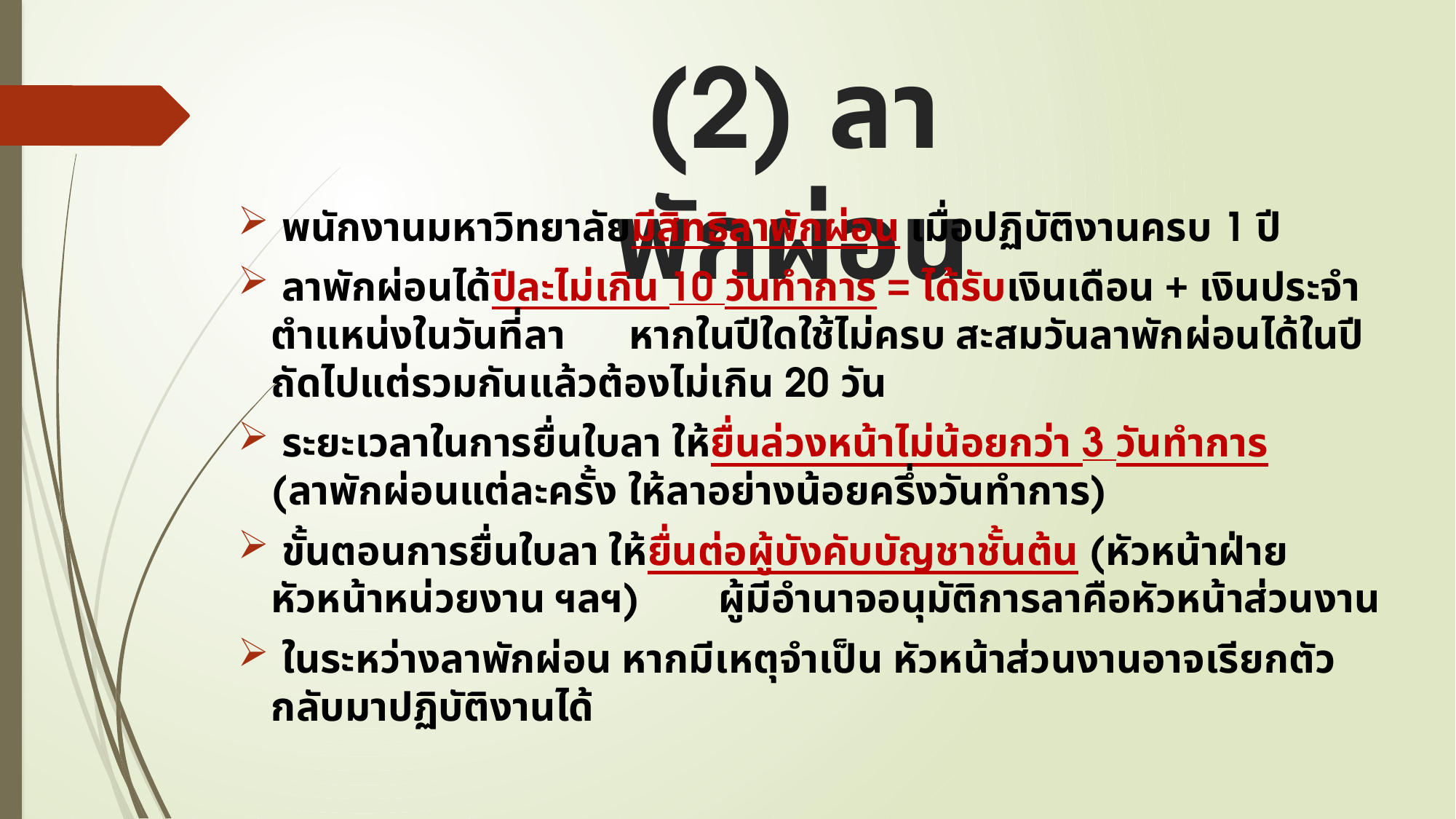

# (2) ลาพักผ่อน
 พนักงานมหาวิทยาลัยมีสิทธิลาพักผ่อน เมื่อปฏิบัติงานครบ 1 ปี
 ลาพักผ่อนได้ปีละไม่เกิน 10 วันทำการ = ได้รับเงินเดือน + เงินประจำตำแหน่งในวันที่ลา 	หากในปีใดใช้ไม่ครบ สะสมวันลาพักผ่อนได้ในปีถัดไปแต่รวมกันแล้วต้องไม่เกิน 20 วัน
 ระยะเวลาในการยื่นใบลา ให้ยื่นล่วงหน้าไม่น้อยกว่า 3 วันทำการ 							(ลาพักผ่อนแต่ละครั้ง ให้ลาอย่างน้อยครึ่งวันทำการ)
 ขั้นตอนการยื่นใบลา ให้ยื่นต่อผู้บังคับบัญชาชั้นต้น (หัวหน้าฝ่าย หัวหน้าหน่วยงาน ฯลฯ) 		ผู้มีอำนาจอนุมัติการลาคือหัวหน้าส่วนงาน
 ในระหว่างลาพักผ่อน หากมีเหตุจำเป็น หัวหน้าส่วนงานอาจเรียกตัวกลับมาปฏิบัติงานได้